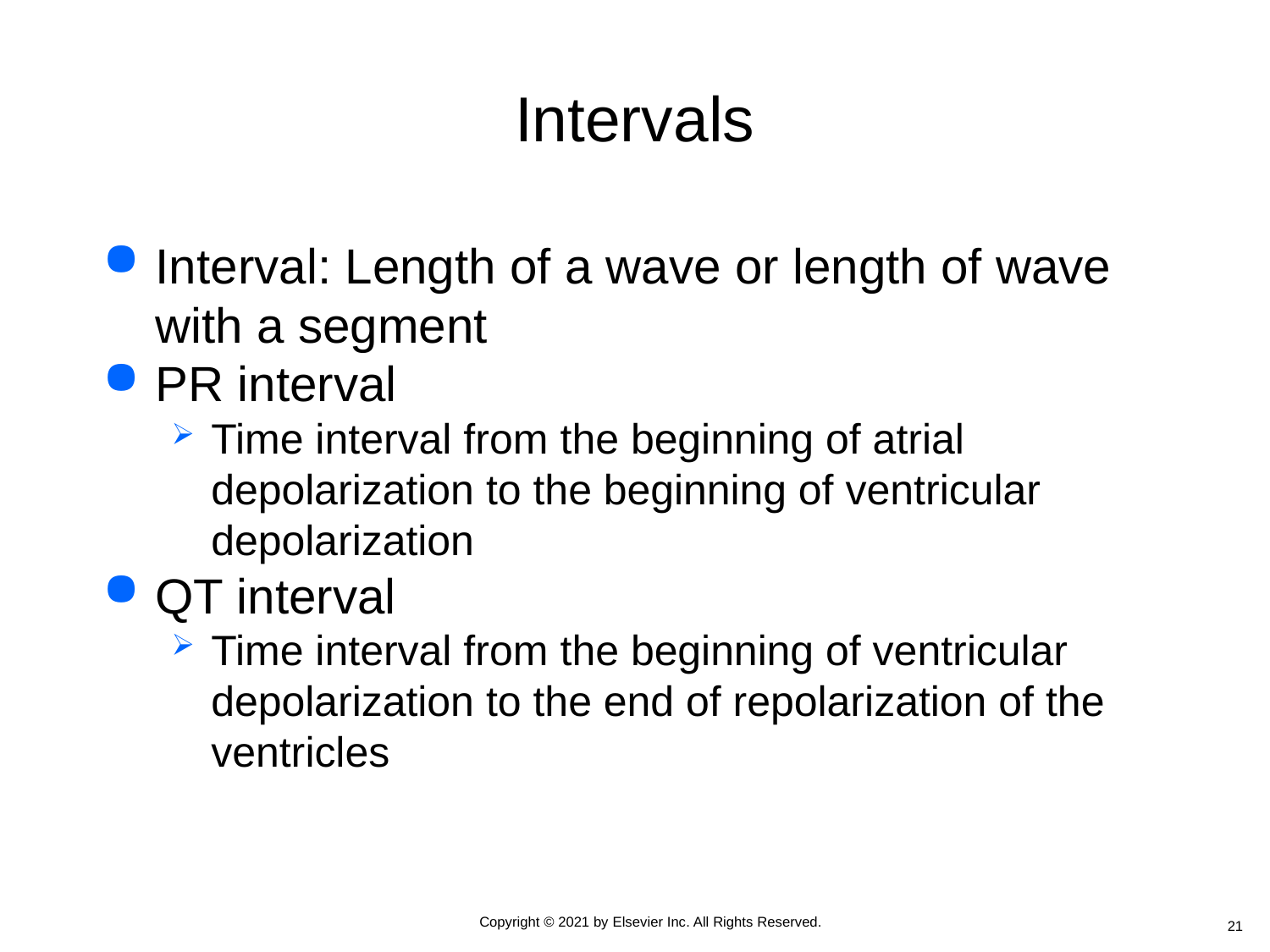

# Intervals
Interval: Length of a wave or length of wave with a segment
PR interval
Time interval from the beginning of atrial depolarization to the beginning of ventricular depolarization
QT interval
Time interval from the beginning of ventricular depolarization to the end of repolarization of the ventricles
21